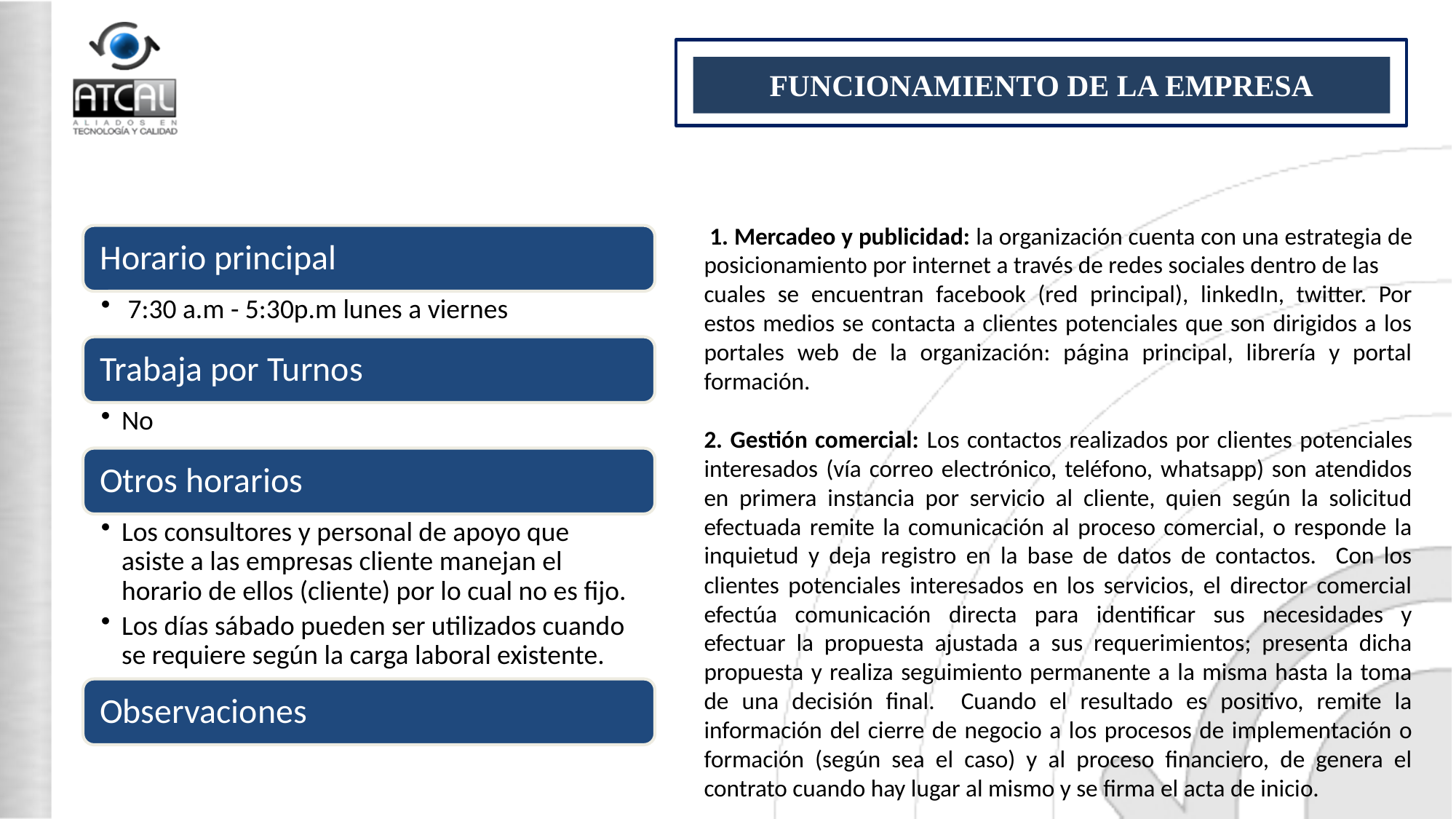

FUNCIONAMIENTO DE LA EMPRESA
Horario principal
 7:30 a.m - 5:30p.m lunes a viernes
Trabaja por Turnos
No
Otros horarios
Los consultores y personal de apoyo que asiste a las empresas cliente manejan el horario de ellos (cliente) por lo cual no es fijo.
Los días sábado pueden ser utilizados cuando se requiere según la carga laboral existente.
Observaciones

 1. Mercadeo y publicidad: la organización cuenta con una estrategia de posicionamiento por internet a través de redes sociales dentro de las
cuales se encuentran facebook (red principal), linkedIn, twitter. Por estos medios se contacta a clientes potenciales que son dirigidos a los portales web de la organización: página principal, librería y portal formación.

2. Gestión comercial: Los contactos realizados por clientes potenciales interesados (vía correo electrónico, teléfono, whatsapp) son atendidos en primera instancia por servicio al cliente, quien según la solicitud efectuada remite la comunicación al proceso comercial, o responde la inquietud y deja registro en la base de datos de contactos.  Con los clientes potenciales interesados en los servicios, el director comercial efectúa comunicación directa para identificar sus necesidades y efectuar la propuesta ajustada a sus requerimientos; presenta dicha propuesta y realiza seguimiento permanente a la misma hasta la toma de una decisión final.  Cuando el resultado es positivo, remite la información del cierre de negocio a los procesos de implementación o formación (según sea el caso) y al proceso financiero, de genera el contrato cuando hay lugar al mismo y se firma el acta de inicio.

3. Gestión implementación: Cerrado el negocio, se define el lider del proyecto quien es presentado por el director comercial al cliente e iniciael proceso según el alcance definido, partiendo del diagnostico, generación del plan de trabajo, asignación de responsabilidades del equipo detrabajo que incluye especialistas, profesionales, auxiliares. Según el plan definido se desarrollan las actividades y se mantiene comunicación
permanente con el cliente.  La programación se realiza definiendo las actividades a realizar en cada semana, pero el dia exacto de la labor es definida el viernes anteriorpara asegurar la participación de los involucrados, dicha programación es comunicada por el lider al cliente vía correo electrónico